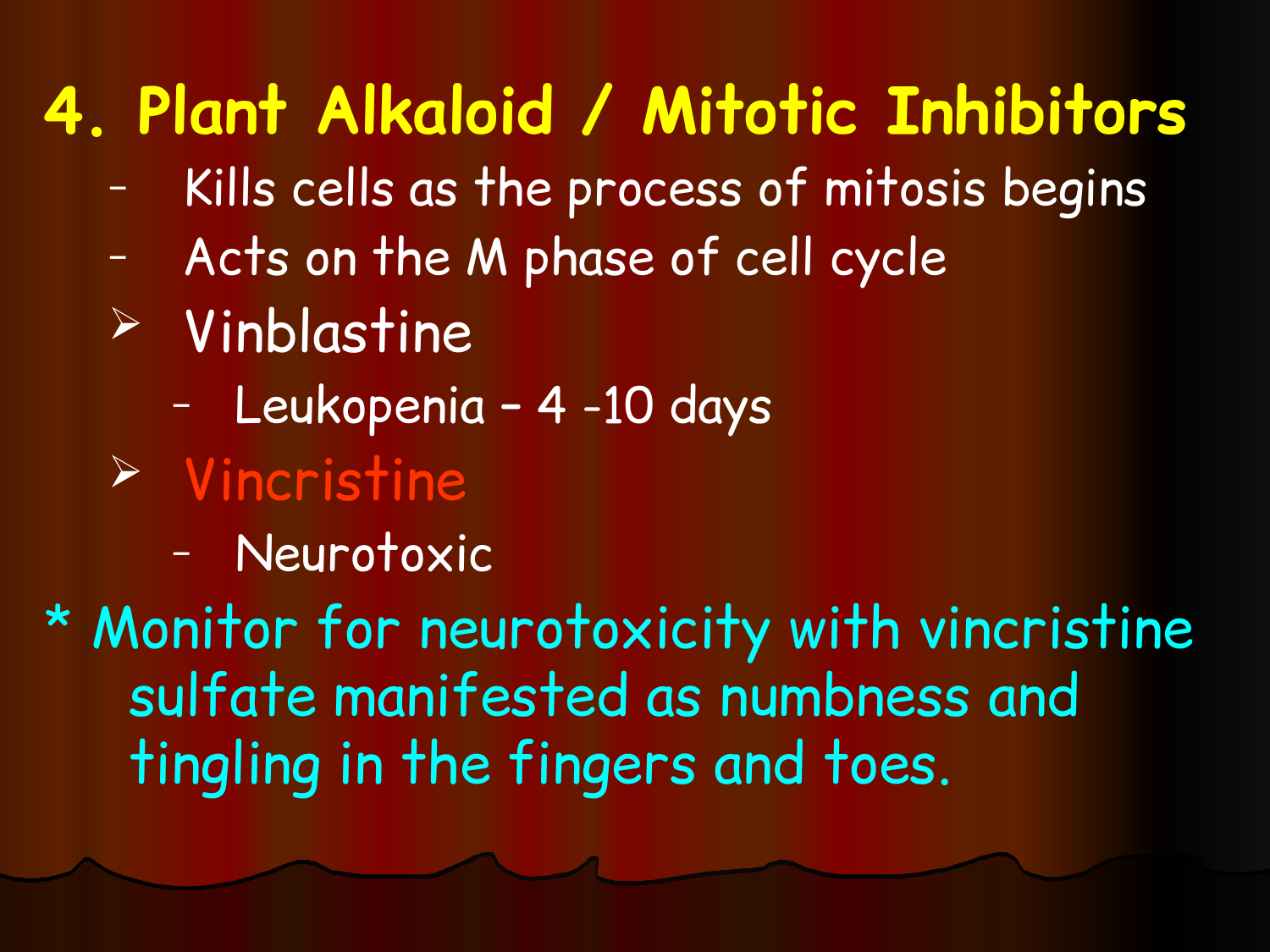

4. Plant Alkaloid / Mitotic Inhibitors
Kills cells as the process of mitosis begins
Acts on the M phase of cell cycle
Vinblastine
Leukopenia – 4 -10 days
Vincristine
Neurotoxic
* Monitor for neurotoxicity with vincristine sulfate manifested as numbness and tingling in the fingers and toes.